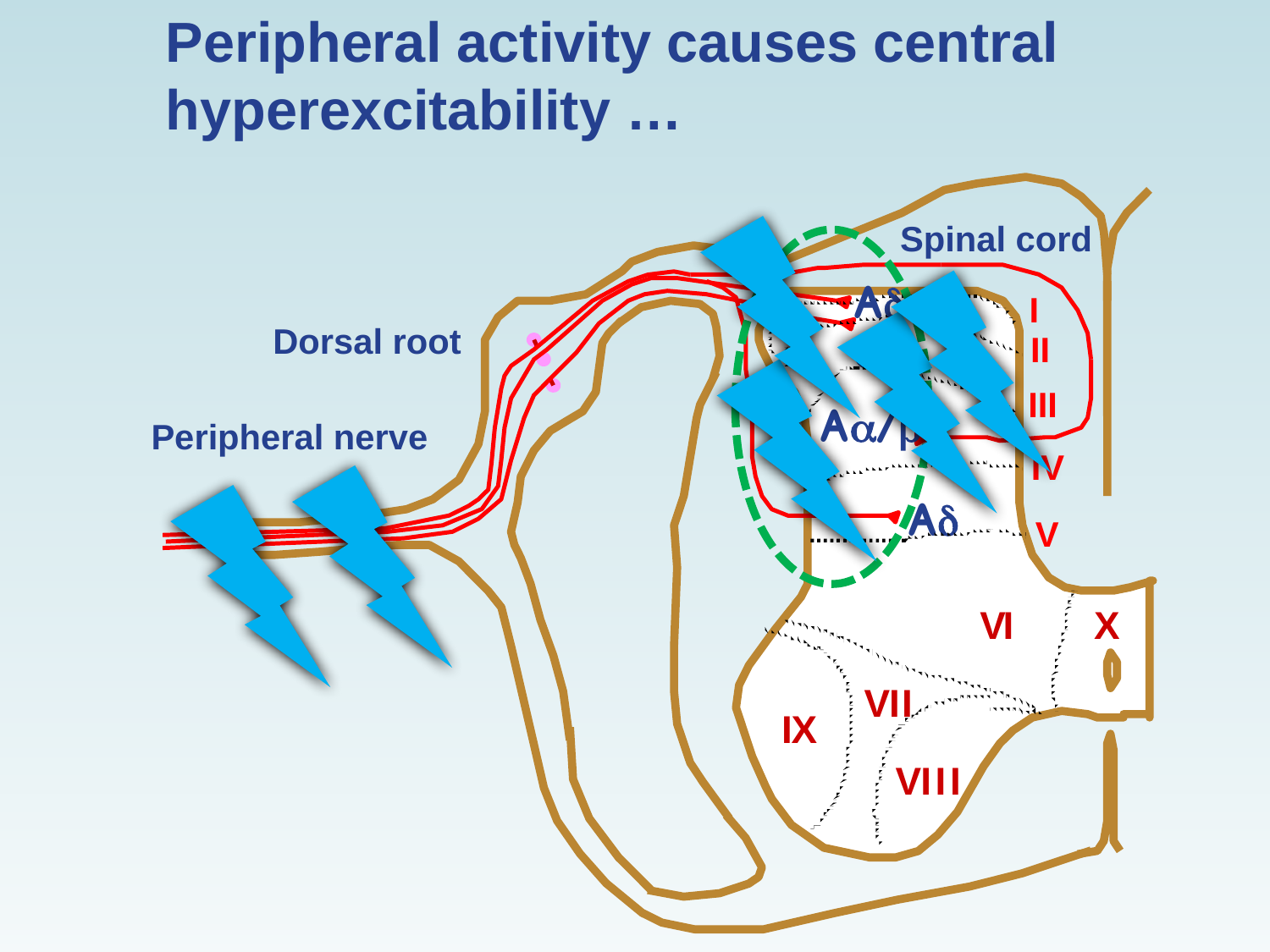

Peripheral activity causes central hyperexcitability …

Spinal cord

Aδ

I

Dorsal root

C
II

III

Aα/β

Peripheral nerve

IV

Aδ
V

V
I

X

V
I
I

I
X

V
I
I
I